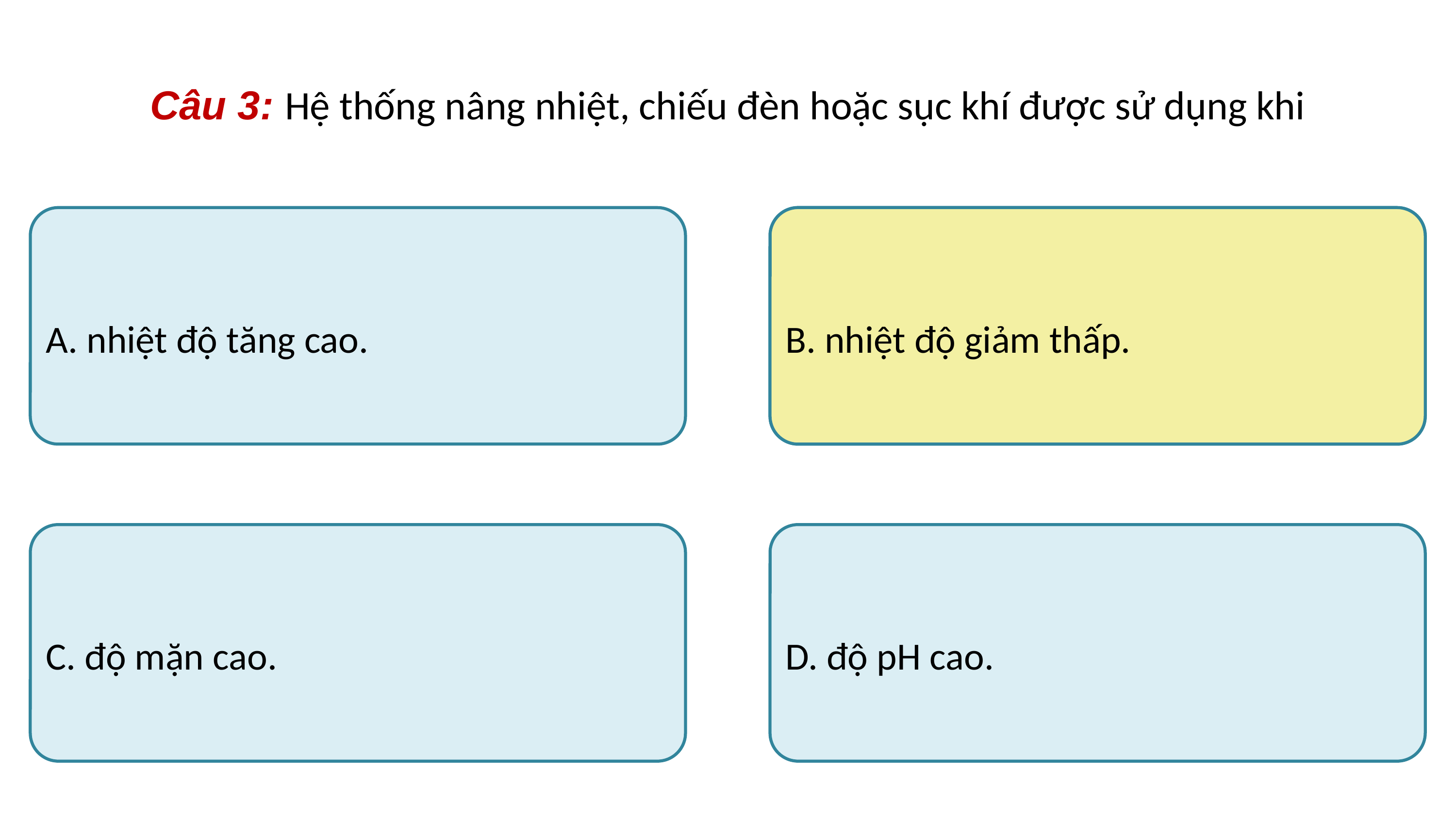

Câu 3: Hệ thống nâng nhiệt, chiếu đèn hoặc sục khí được sử dụng khi
A. nhiệt độ tăng cao.
B. nhiệt độ giảm thấp.
B. nhiệt độ giảm thấp.
C. độ mặn cao.
D. độ pH cao.